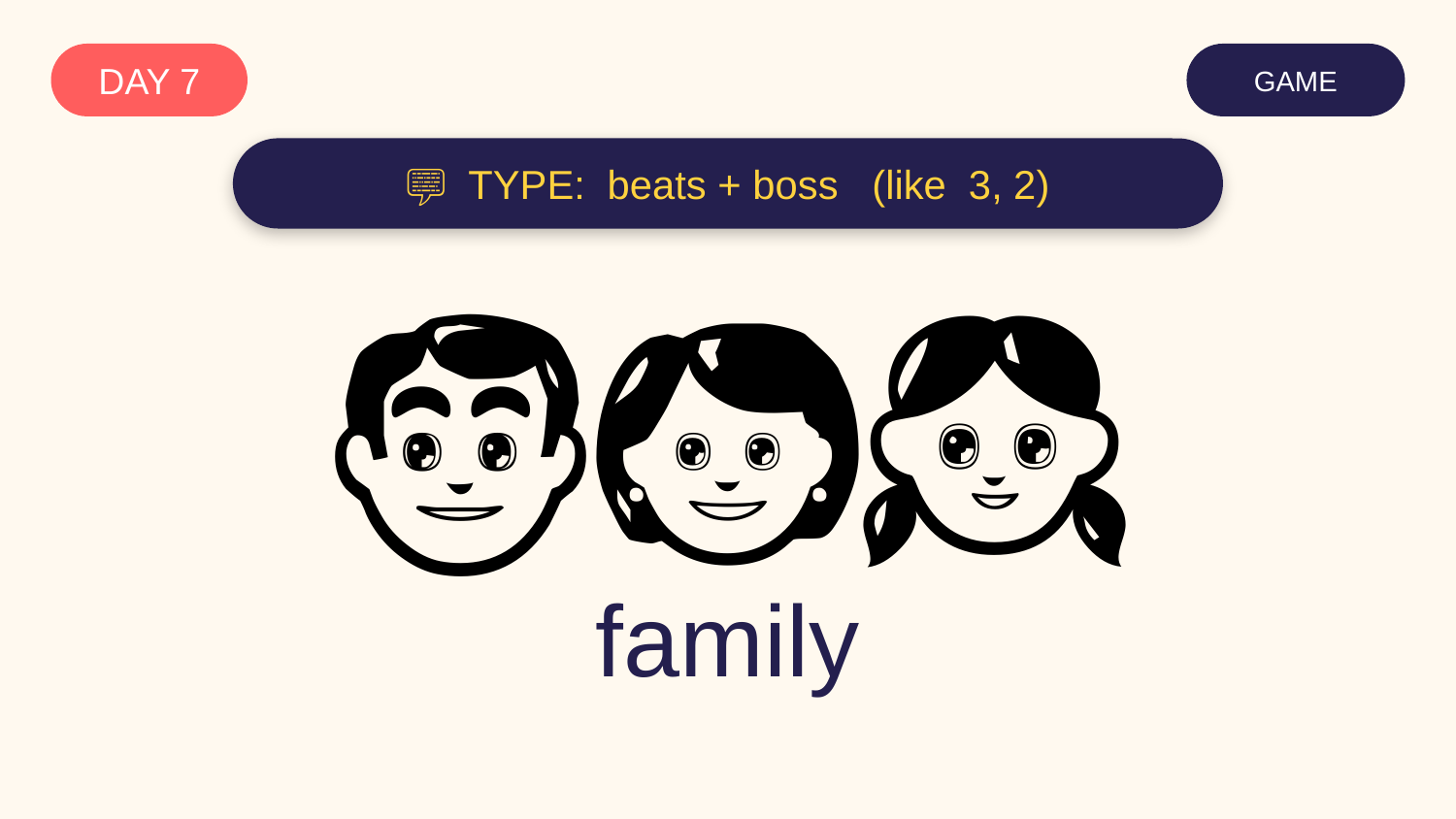

DAY 7

GAME

💬  TYPE:  beats + boss   (like  3, 2)
👨‍👩‍👧
family